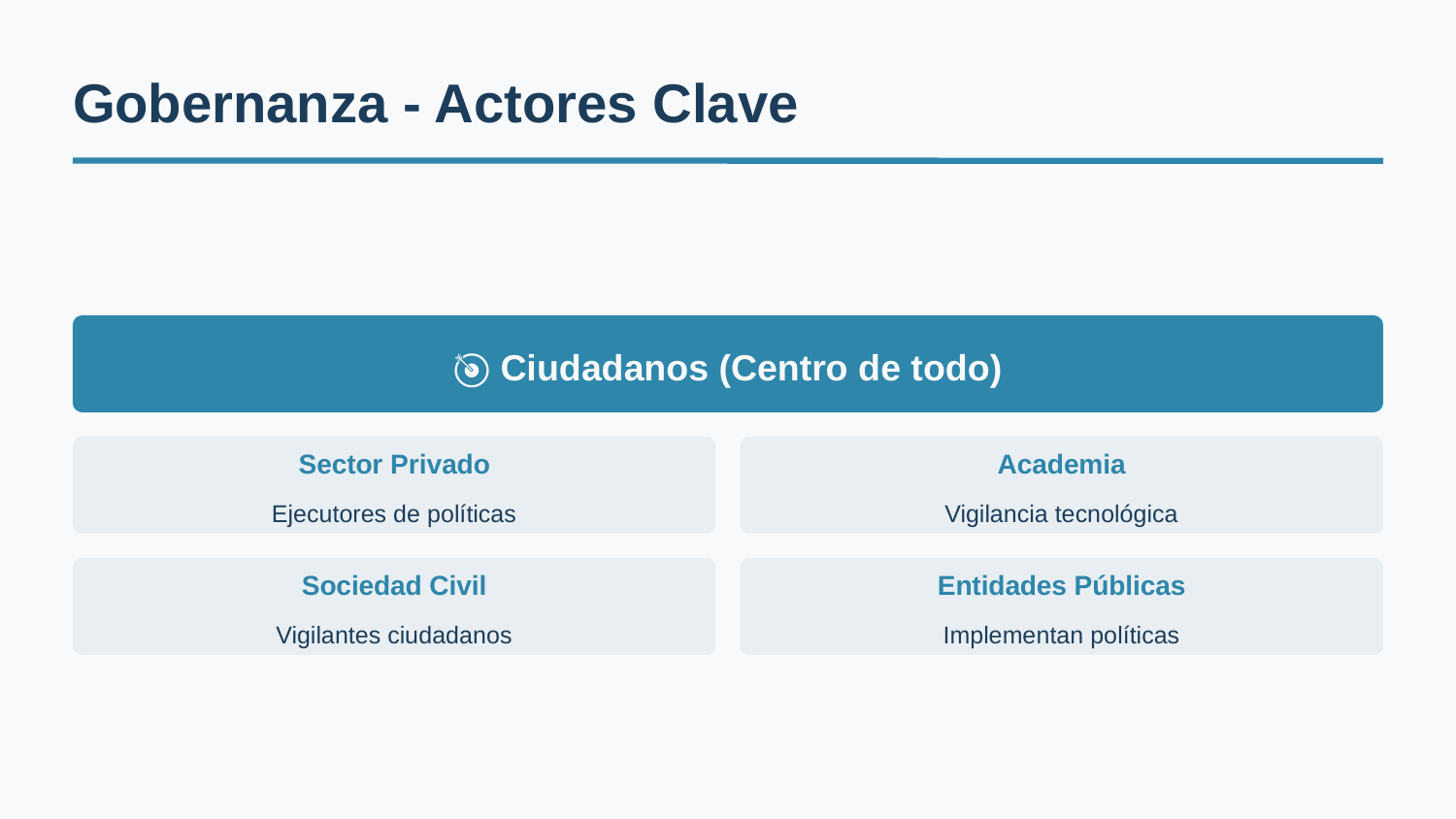

Gobernanza - Actores Clave

🎯 Ciudadanos (Centro de todo)
Sector Privado

Academia

Ejecutores de políticas
Vigilancia tecnológica
Sociedad Civil

Entidades Públicas

Vigilantes ciudadanos
Implementan políticas